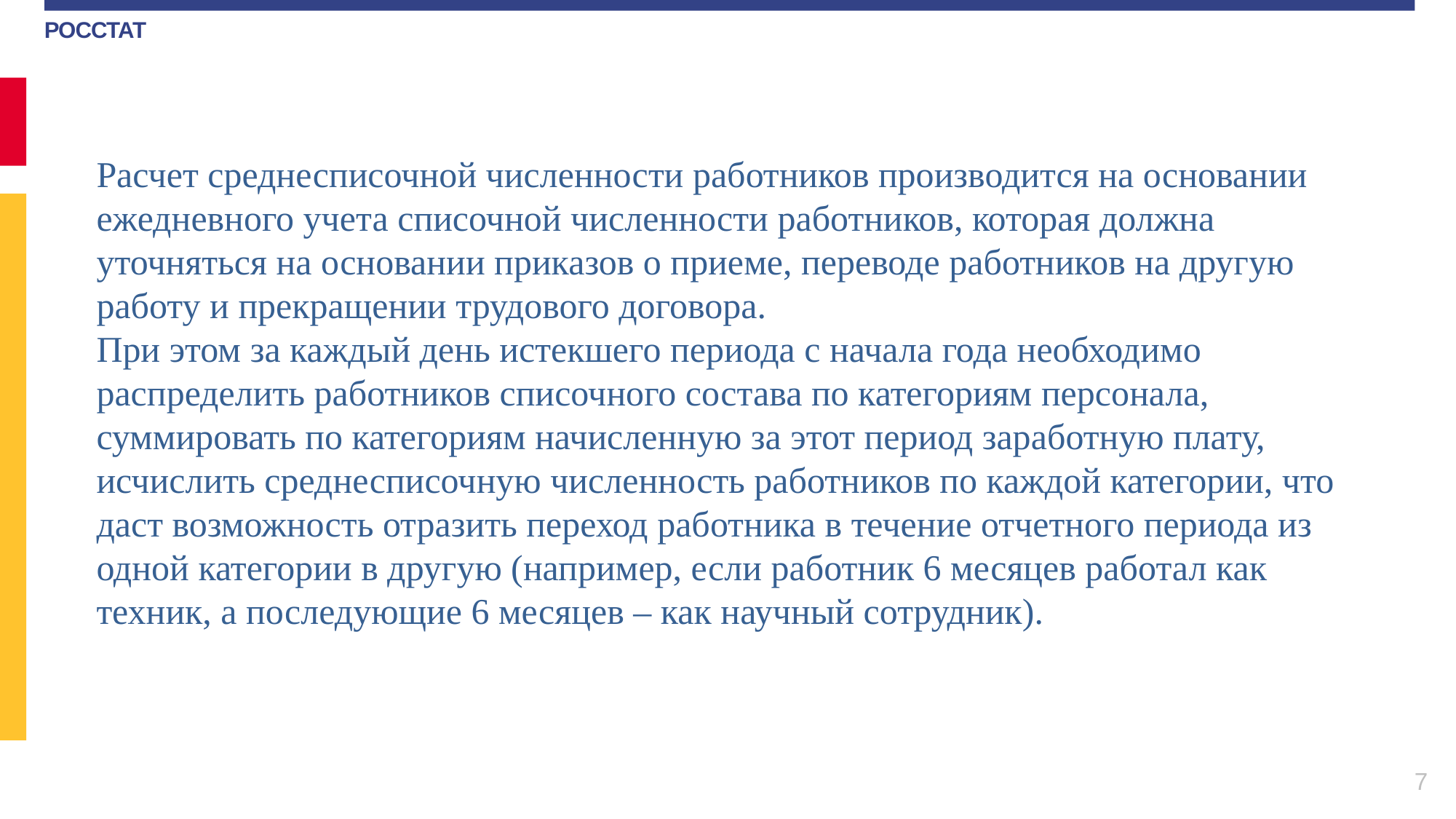

Расчет среднесписочной численности работников производится на основании ежедневного учета списочной численности работников, которая должна уточняться на основании приказов о приеме, переводе работников на другую работу и прекращении трудового договора.
При этом за каждый день истекшего периода с начала года необходимо распределить работников списочного состава по категориям персонала, суммировать по категориям начисленную за этот период заработную плату, исчислить среднесписочную численность работников по каждой категории, что даст возможность отразить переход работника в течение отчетного периода из одной категории в другую (например, если работник 6 месяцев работал как техник, а последующие 6 месяцев – как научный сотрудник).
7